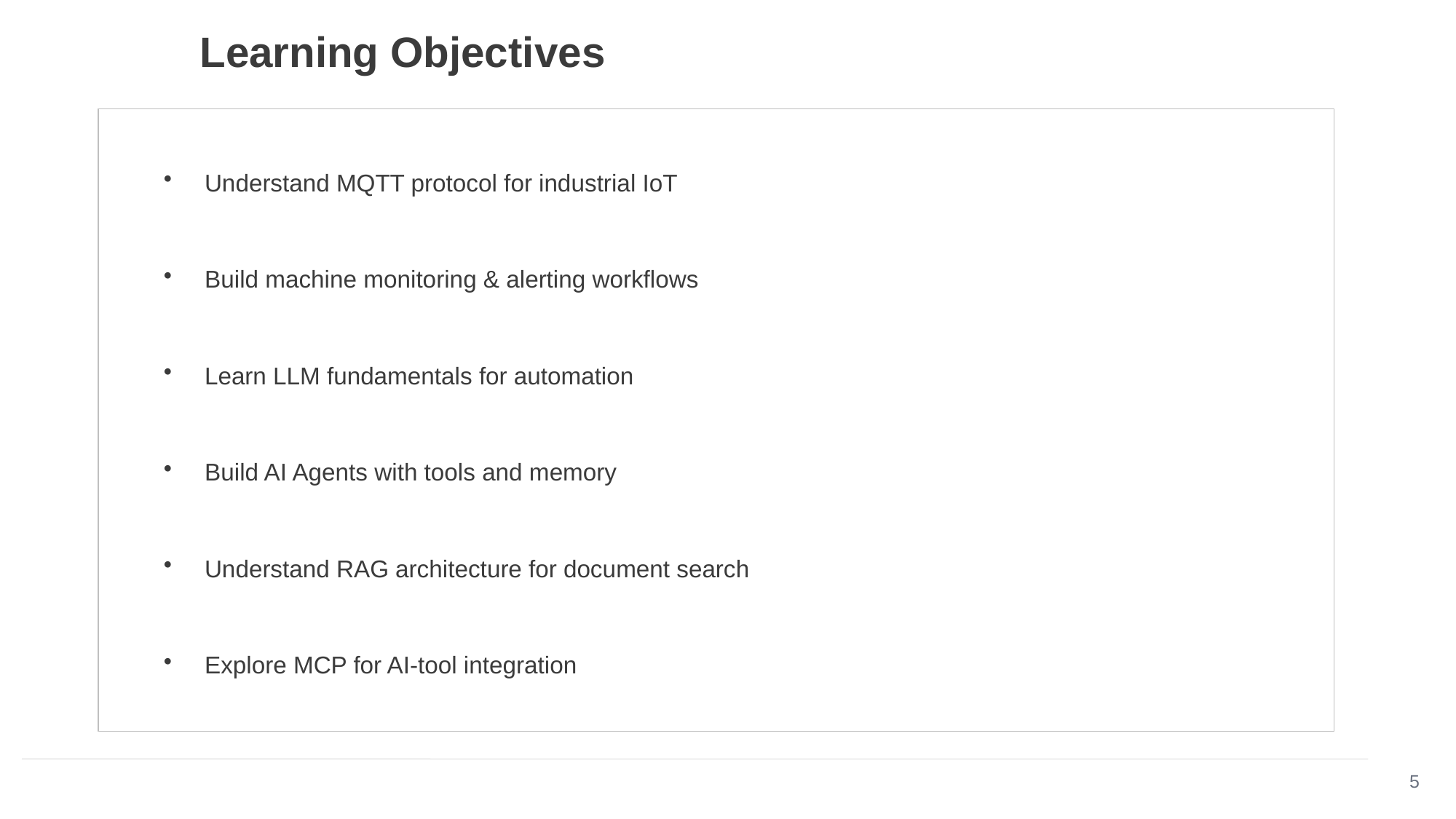

Learning Objectives

Understand MQTT protocol for industrial IoT
Build machine monitoring & alerting workflows
Learn LLM fundamentals for automation
Build AI Agents with tools and memory
Understand RAG architecture for document search
Explore MCP for AI-tool integration

5